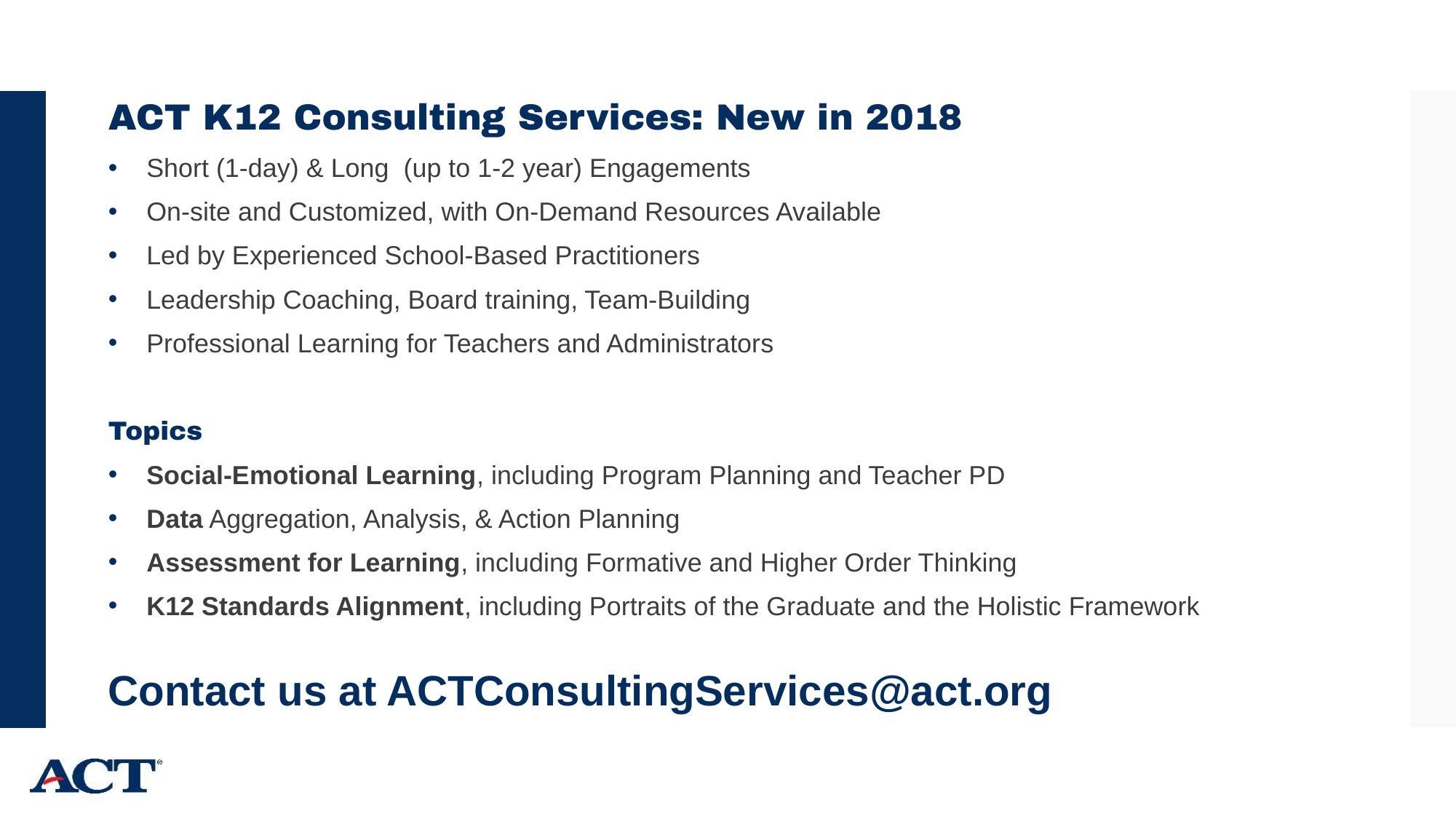

ACT K12 Consulting Services: New in 2018
Short (1-day) & Long  (up to 1-2 year) Engagements
On-site and Customized, with On-Demand Resources Available
Led by Experienced School-Based Practitioners
Leadership Coaching, Board training, Team-Building
Professional Learning for Teachers and Administrators

Topics
Social-Emotional Learning, including Program Planning and Teacher PD
Data Aggregation, Analysis, & Action Planning
Assessment for Learning, including Formative and Higher Order Thinking
K12 Standards Alignment, including Portraits of the Graduate and the Holistic Framework
Contact us at ACTConsultingServices@act.org